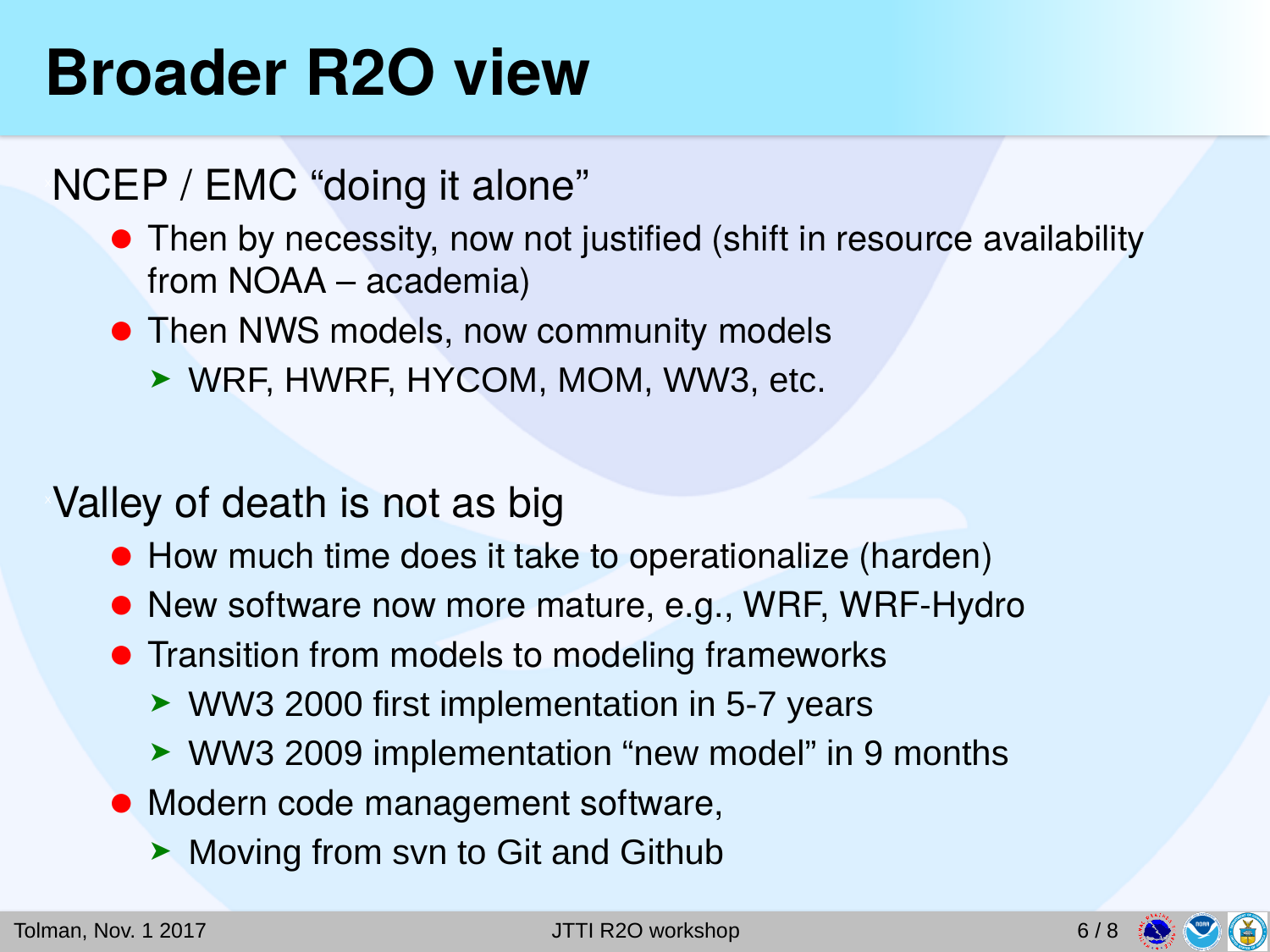

# Broader R2O view
NCEP / EMC “doing it alone”
Then by necessity, now not justified (shift in resource availability from NOAA – academia)
Then NWS models, now community models
WRF, HWRF, HYCOM, MOM, WW3, etc.

Valley of death is not as big
How much time does it take to operationalize (harden)
New software now more mature, e.g., WRF, WRF-Hydro
Transition from models to modeling frameworks
WW3 2000 first implementation in 5-7 years
WW3 2009 implementation “new model” in 9 months
Modern code management software,
Moving from svn to Git and Github